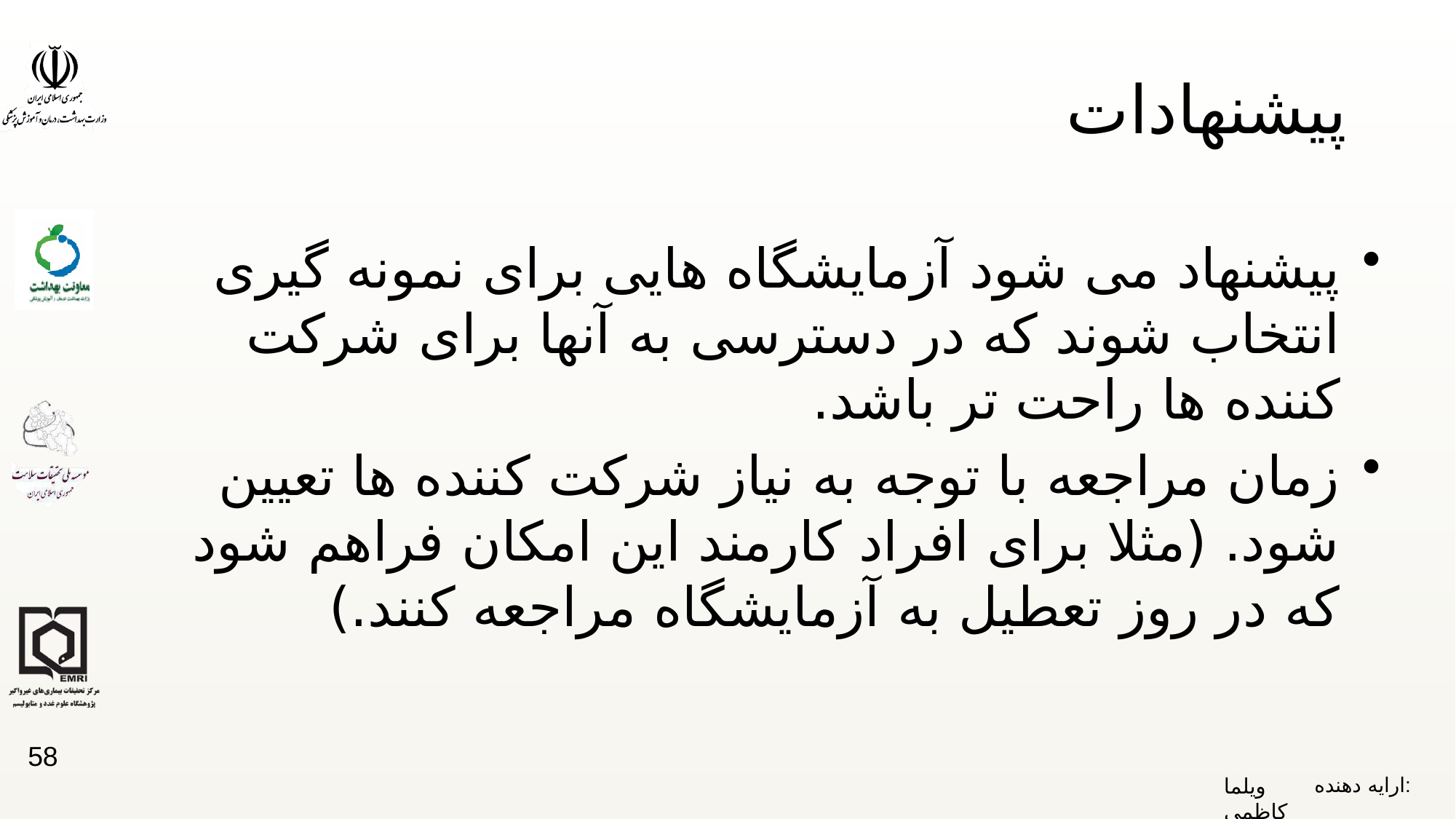

# پیشنهادات
پیشنهاد می شود آزمایشگاه هایی برای نمونه گیری انتخاب شوند که در دسترسی به آنها برای شرکت کننده ها راحت تر باشد.
زمان مراجعه با توجه به نیاز شرکت کننده ها تعیین شود. (مثلا برای افراد کارمند این امکان فراهم شود که در روز تعطیل به آزمایشگاه مراجعه کنند.)

58
ویلما کاظمی